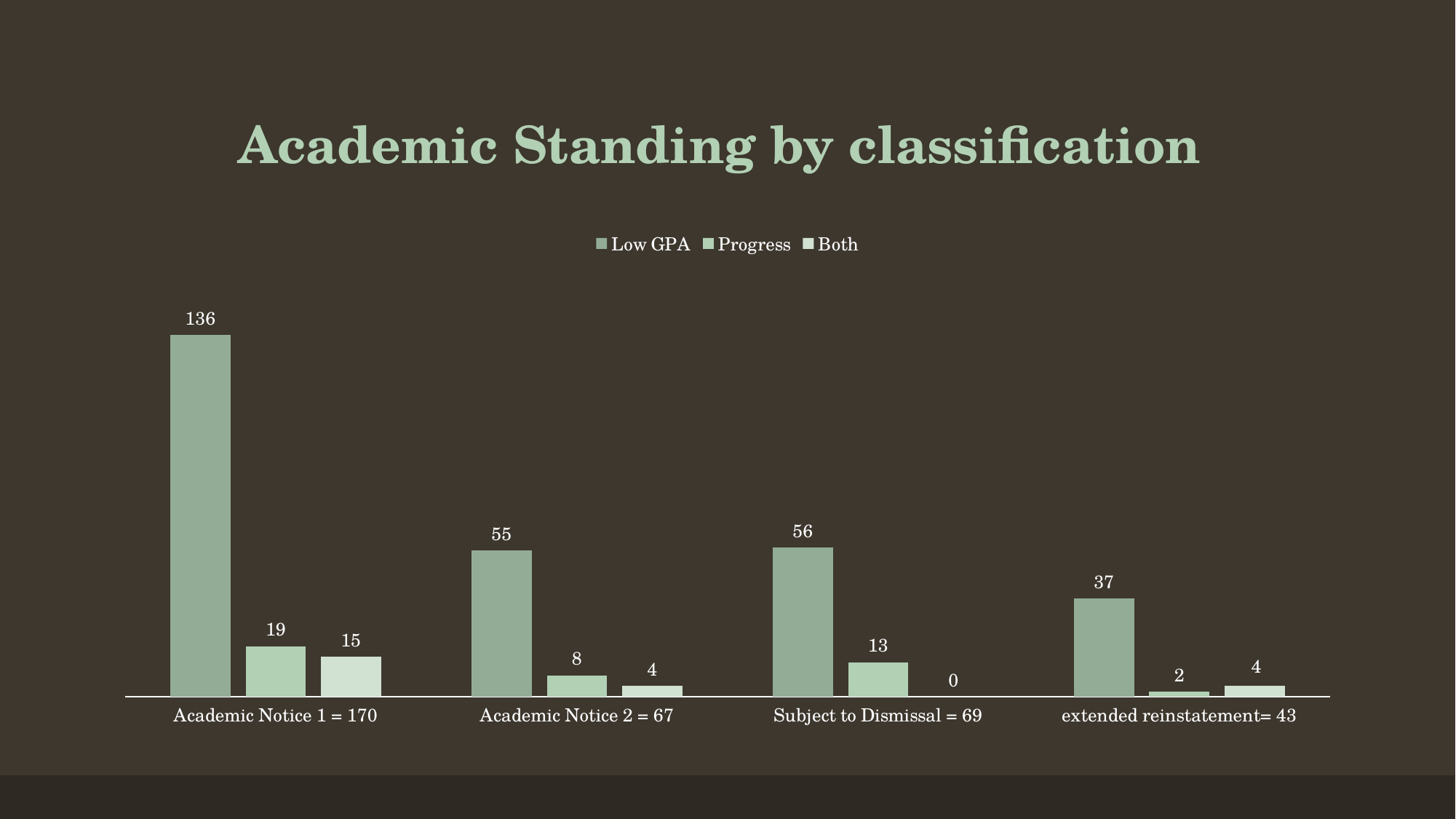

# Academic Standing by classification

### Chart

| Category | Low GPA | Progress | Both |
|---|---|---|---|
| Academic Notice 1 = 170 | 136.0 | 19.0 | 15.0 |
| Academic Notice 2 = 67 | 55.0 | 8.0 | 4.0 |
| Subject to Dismissal = 69 | 56.0 | 13.0 | 0.0 |
| extended reinstatement= 43 | 37.0 | 2.0 | 4.0 |